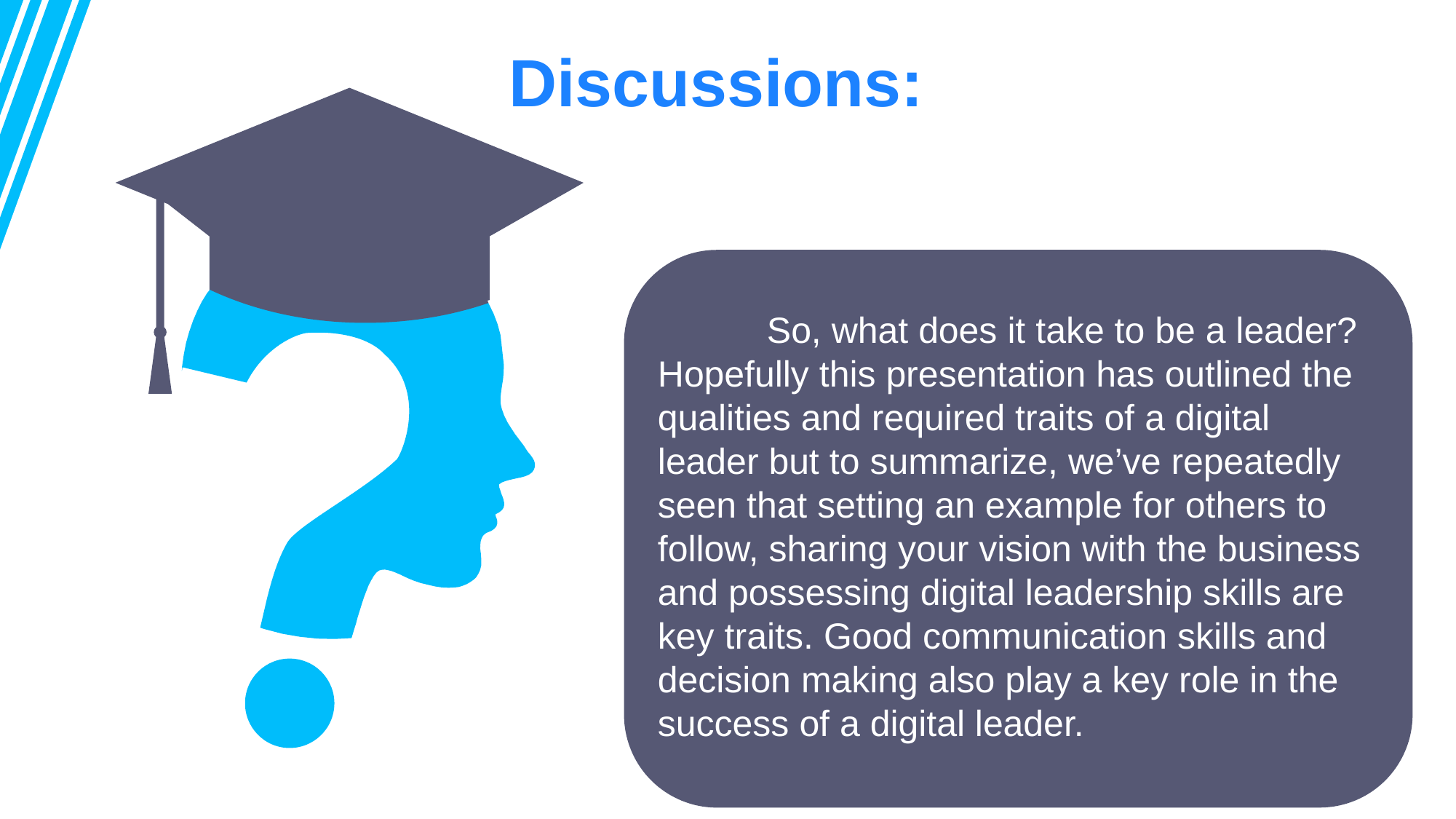

Discussions:

	So, what does it take to be a leader? Hopefully this presentation has outlined the qualities and required traits of a digital leader but to summarize, we’ve repeatedly seen that setting an example for others to follow, sharing your vision with the business and possessing digital leadership skills are key traits. Good communication skills and decision making also play a key role in the success of a digital leader.